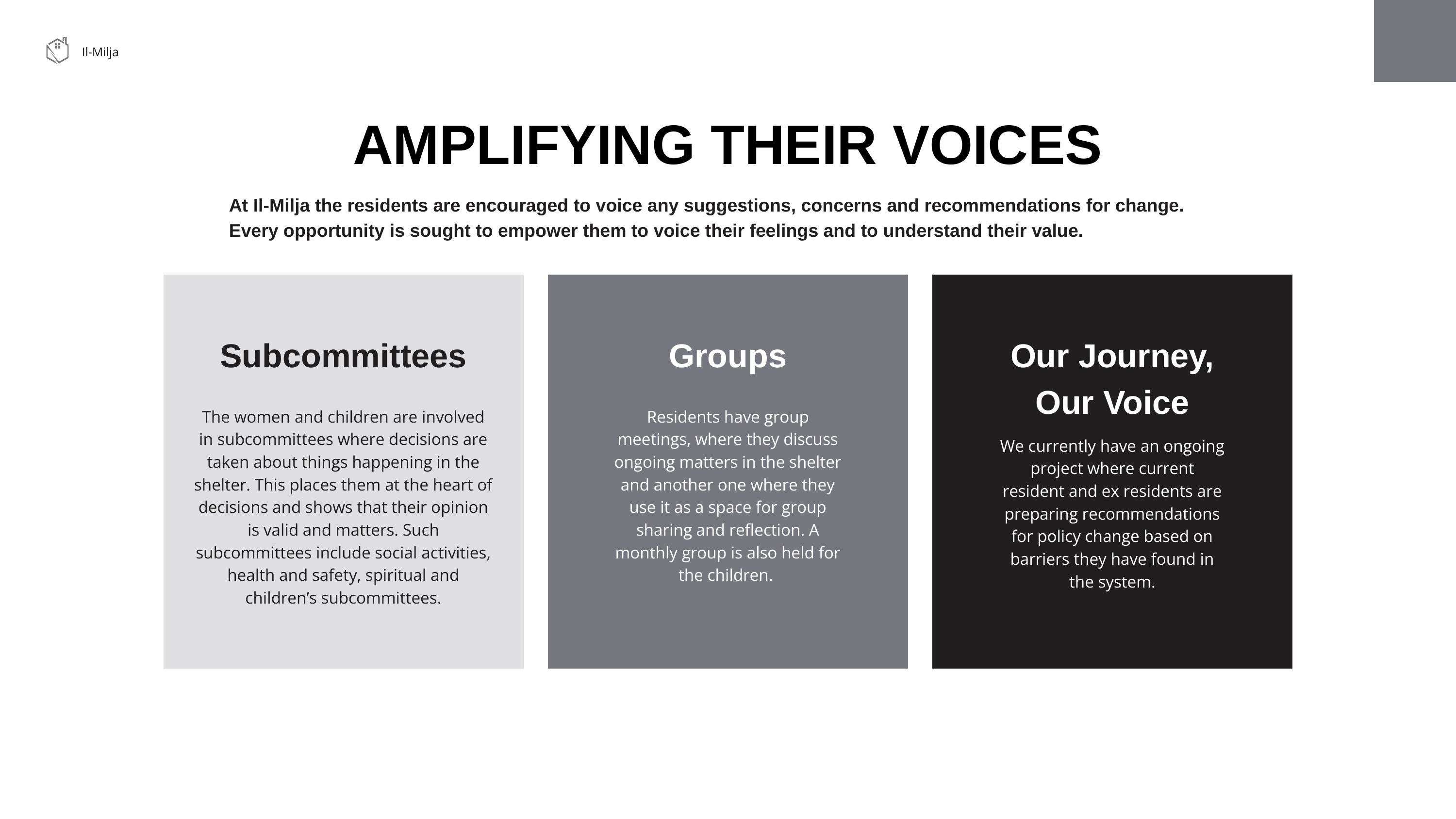

Il-Milja
AMPLIFYING THEIR VOICES
At Il-Milja the residents are encouraged to voice any suggestions, concerns and recommendations for change. Every opportunity is sought to empower them to voice their feelings and to understand their value.

Subcommittees
Groups
Our Journey, Our Voice
The women and children are involved in subcommittees where decisions are taken about things happening in the shelter. This places them at the heart of decisions and shows that their opinion is valid and matters. Such subcommittees include social activities, health and safety, spiritual and children’s subcommittees.
Residents have group meetings, where they discuss ongoing matters in the shelter and another one where they use it as a space for group sharing and reflection. A monthly group is also held for the children.
We currently have an ongoing project where current resident and ex residents are preparing recommendations for policy change based on barriers they have found in the system.